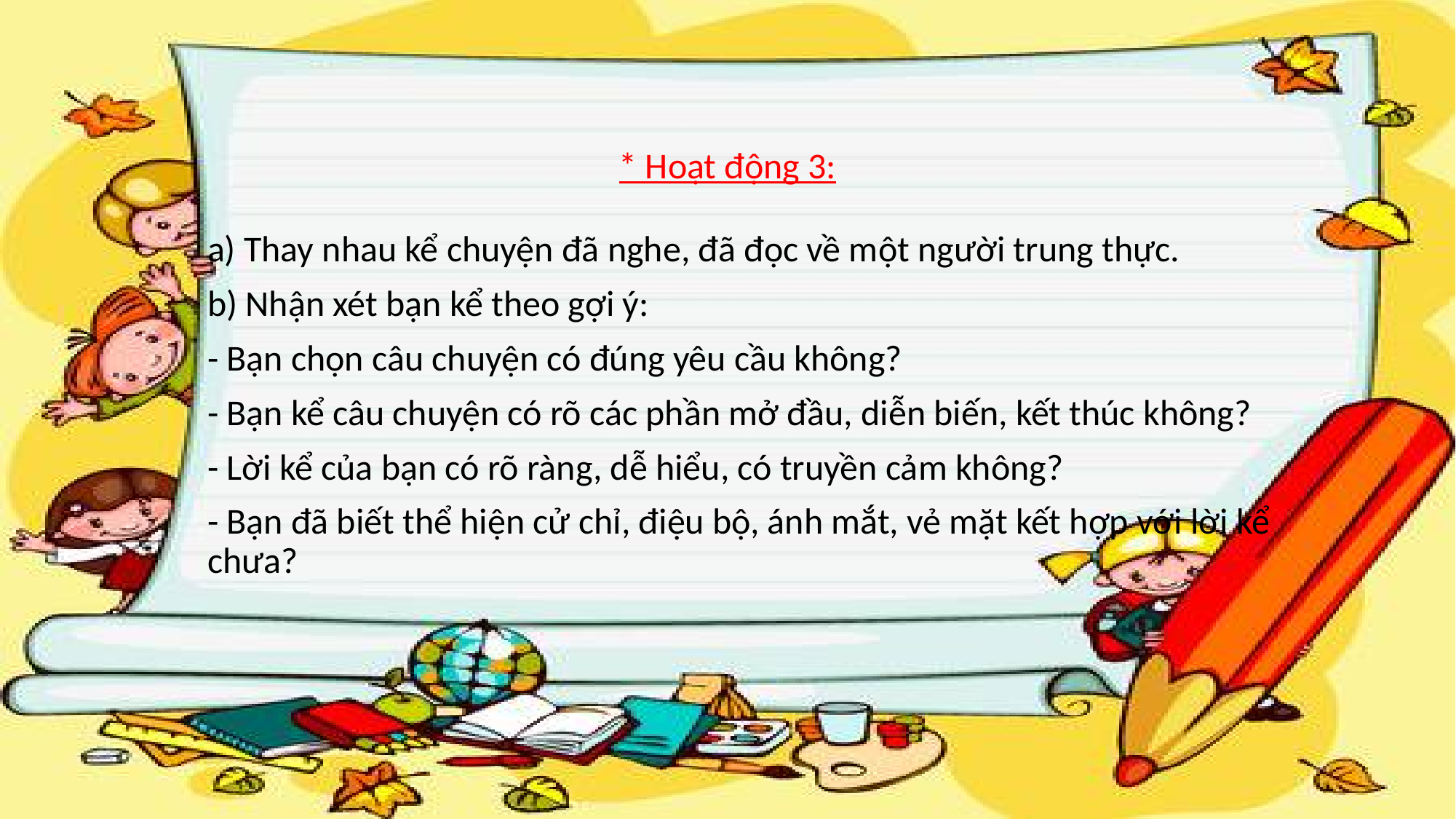

# * Hoạt động 3:
a) Thay nhau kể chuyện đã nghe, đã đọc về một người trung thực.
b) Nhận xét bạn kể theo gợi ý:
- Bạn chọn câu chuyện có đúng yêu cầu không?
- Bạn kể câu chuyện có rõ các phần mở đầu, diễn biến, kết thúc không?
- Lời kể của bạn có rõ ràng, dễ hiểu, có truyền cảm không?
- Bạn đã biết thể hiện cử chỉ, điệu bộ, ánh mắt, vẻ mặt kết hợp với lời kể chưa?